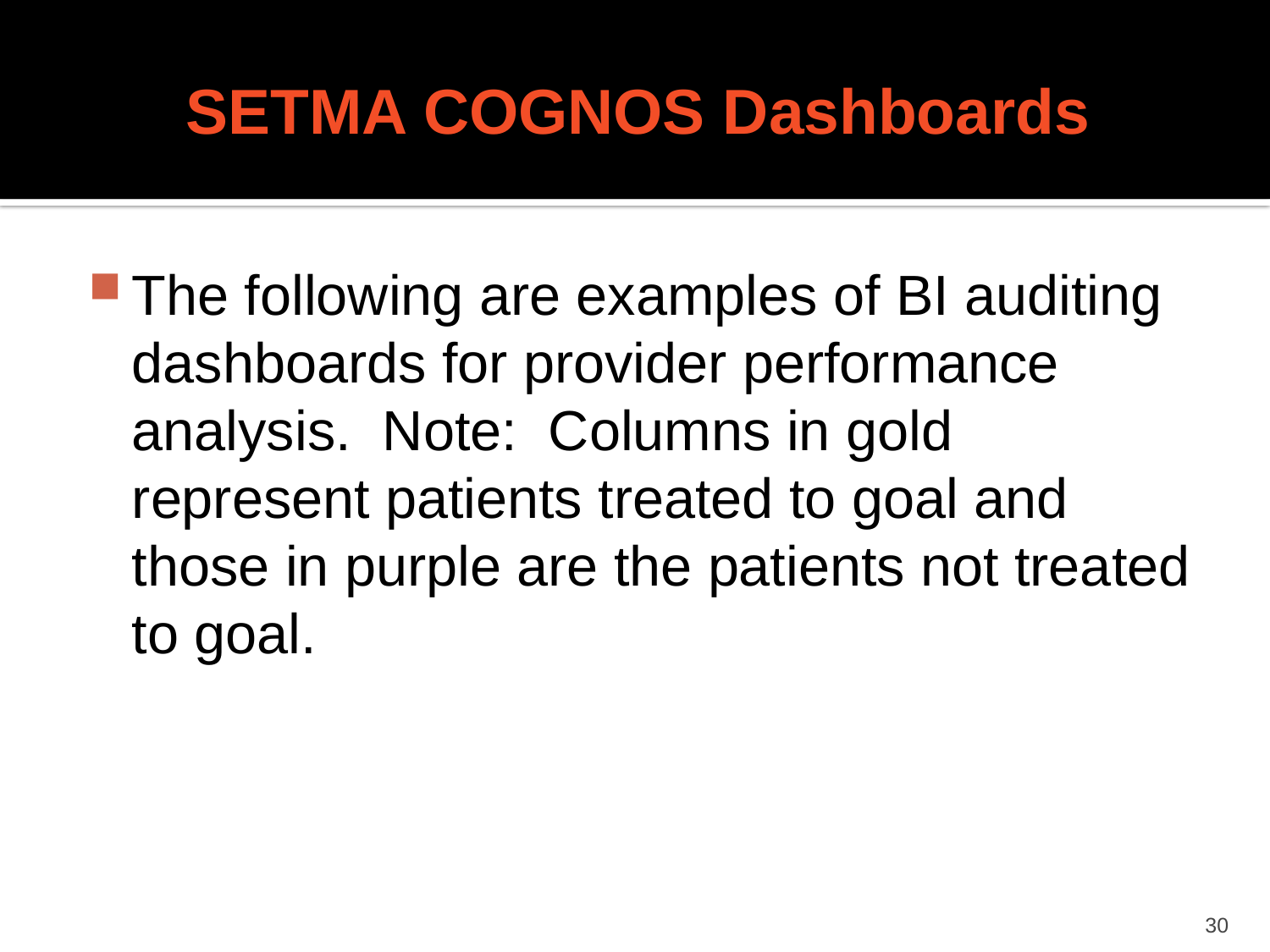

# SETMA COGNOS Dashboards
The following are examples of BI auditing dashboards for provider performance analysis.  Note:  Columns in gold represent patients treated to goal and those in purple are the patients not treated to goal.
30